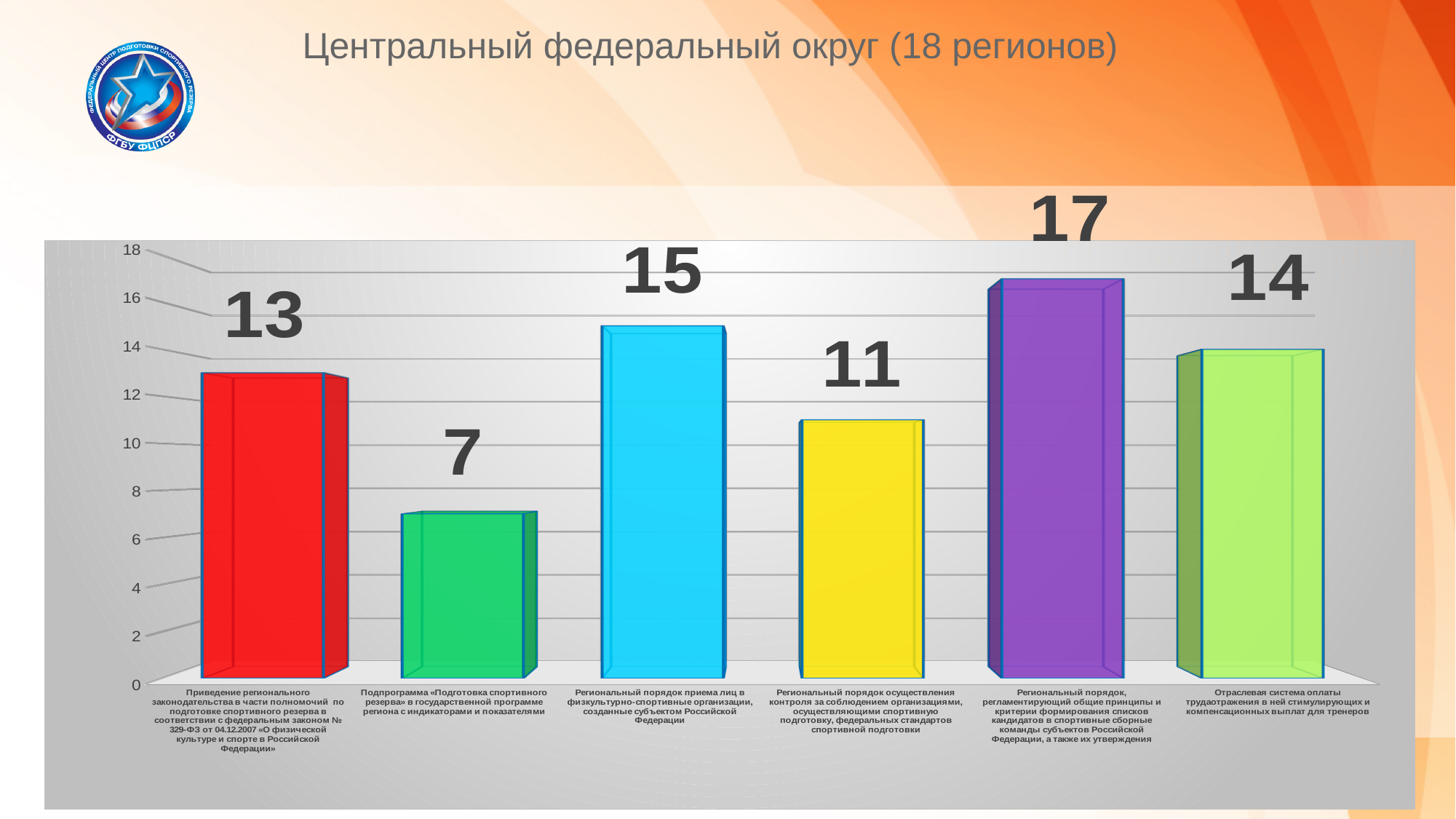

# Центральный федеральный округ (18 регионов)

[unsupported chart]